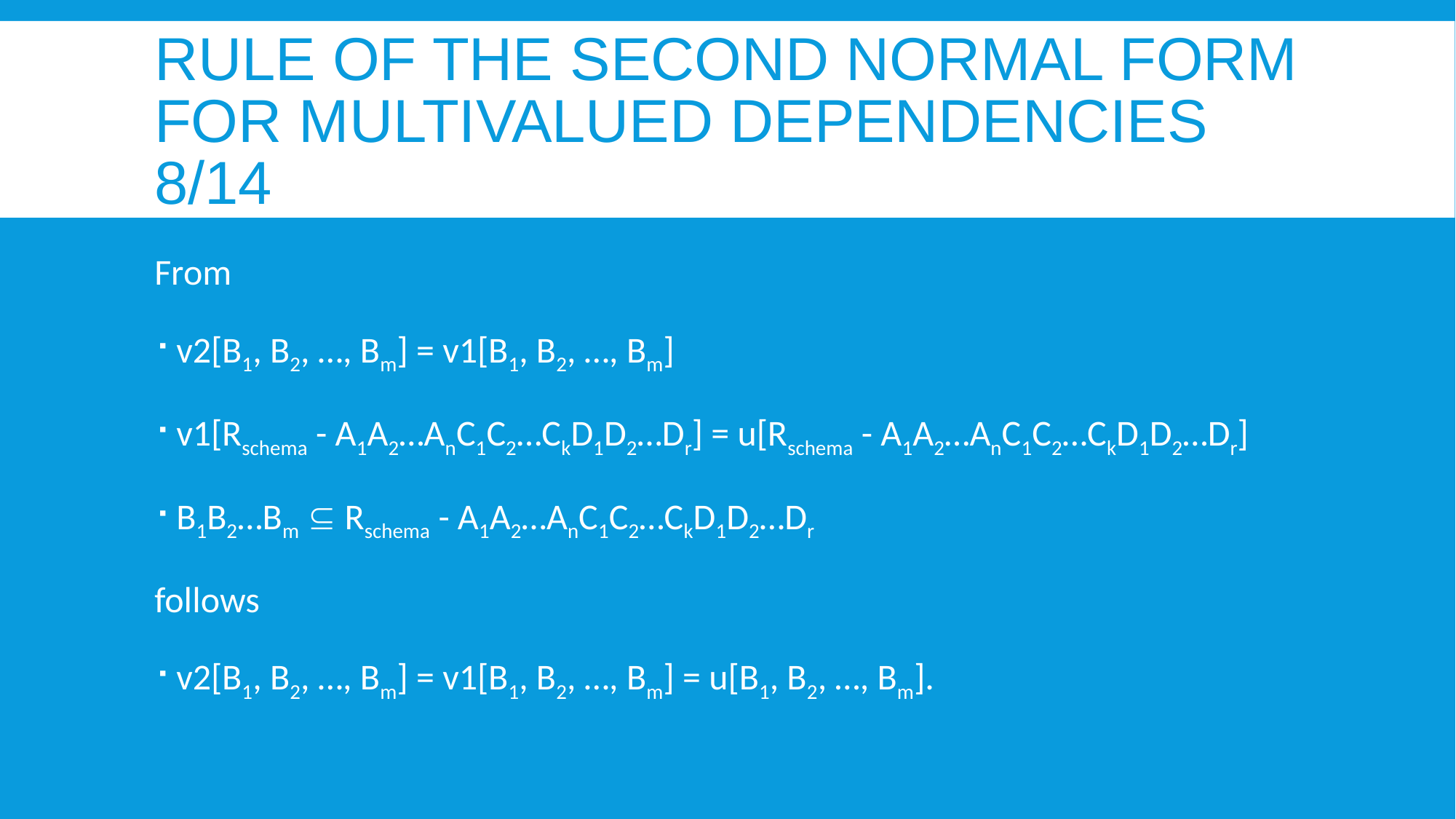

# Rule of the Second normal form for multivalued dependencies 8/14
From
v2[B1, B2, …, Bm] = v1[B1, B2, …, Bm]
v1[Rschema - A1A2…AnC1C2…CkD1D2…Dr] = u[Rschema - A1A2…AnC1C2…CkD1D2…Dr]
B1B2…Bm ⊆ Rschema - A1A2…AnC1C2…CkD1D2…Dr
follows
v2[B1, B2, …, Bm] = v1[B1, B2, …, Bm] = u[B1, B2, …, Bm].